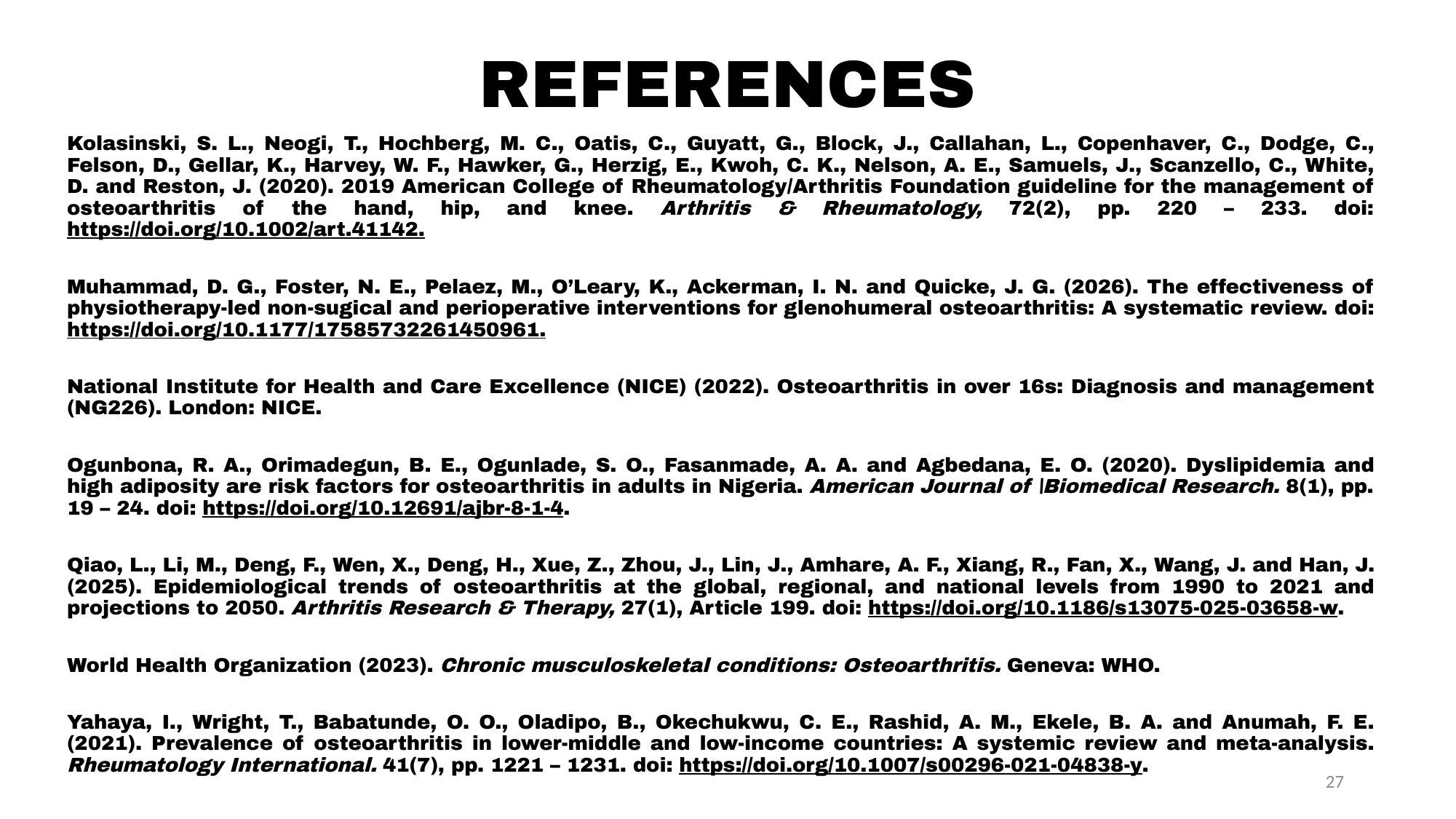

# REFERENCES
Kolasinski, S. L., Neogi, T., Hochberg, M. C., Oatis, C., Guyatt, G., Block, J., Callahan, L., Copenhaver, C., Dodge, C., Felson, D., Gellar, K., Harvey, W. F., Hawker, G., Herzig, E., Kwoh, C. K., Nelson, A. E., Samuels, J., Scanzello, C., White, D. and Reston, J. (2020). 2019 American College of Rheumatology/Arthritis Foundation guideline for the management of osteoarthritis of the hand, hip, and knee. Arthritis & Rheumatology, 72(2), pp. 220 – 233. doi: https://doi.org/10.1002/art.41142.

Muhammad, D. G., Foster, N. E., Pelaez, M., O’Leary, K., Ackerman, I. N. and Quicke, J. G. (2026). The effectiveness of physiotherapy-led non-sugical and perioperative interventions for glenohumeral osteoarthritis: A systematic review. doi: https://doi.org/10.1177/17585732261450961.

National Institute for Health and Care Excellence (NICE) (2022). Osteoarthritis in over 16s: Diagnosis and management (NG226). London: NICE.

Ogunbona, R. A., Orimadegun, B. E., Ogunlade, S. O., Fasanmade, A. A. and Agbedana, E. O. (2020). Dyslipidemia and high adiposity are risk factors for osteoarthritis in adults in Nigeria. American Journal of \Biomedical Research. 8(1), pp. 19 – 24. doi: https://doi.org/10.12691/ajbr-8-1-4.

Qiao, L., Li, M., Deng, F., Wen, X., Deng, H., Xue, Z., Zhou, J., Lin, J., Amhare, A. F., Xiang, R., Fan, X., Wang, J. and Han, J. (2025). Epidemiological trends of osteoarthritis at the global, regional, and national levels from 1990 to 2021 and projections to 2050. Arthritis Research & Therapy, 27(1), Article 199. doi: https://doi.org/10.1186/s13075-025-03658-w.

World Health Organization (2023). Chronic musculoskeletal conditions: Osteoarthritis. Geneva: WHO.

Yahaya, I., Wright, T., Babatunde, O. O., Oladipo, B., Okechukwu, C. E., Rashid, A. M., Ekele, B. A. and Anumah, F. E. (2021). Prevalence of osteoarthritis in lower-middle and low-income countries: A systemic review and meta-analysis. Rheumatology International. 41(7), pp. 1221 – 1231. doi: https://doi.org/10.1007/s00296-021-04838-y.

27